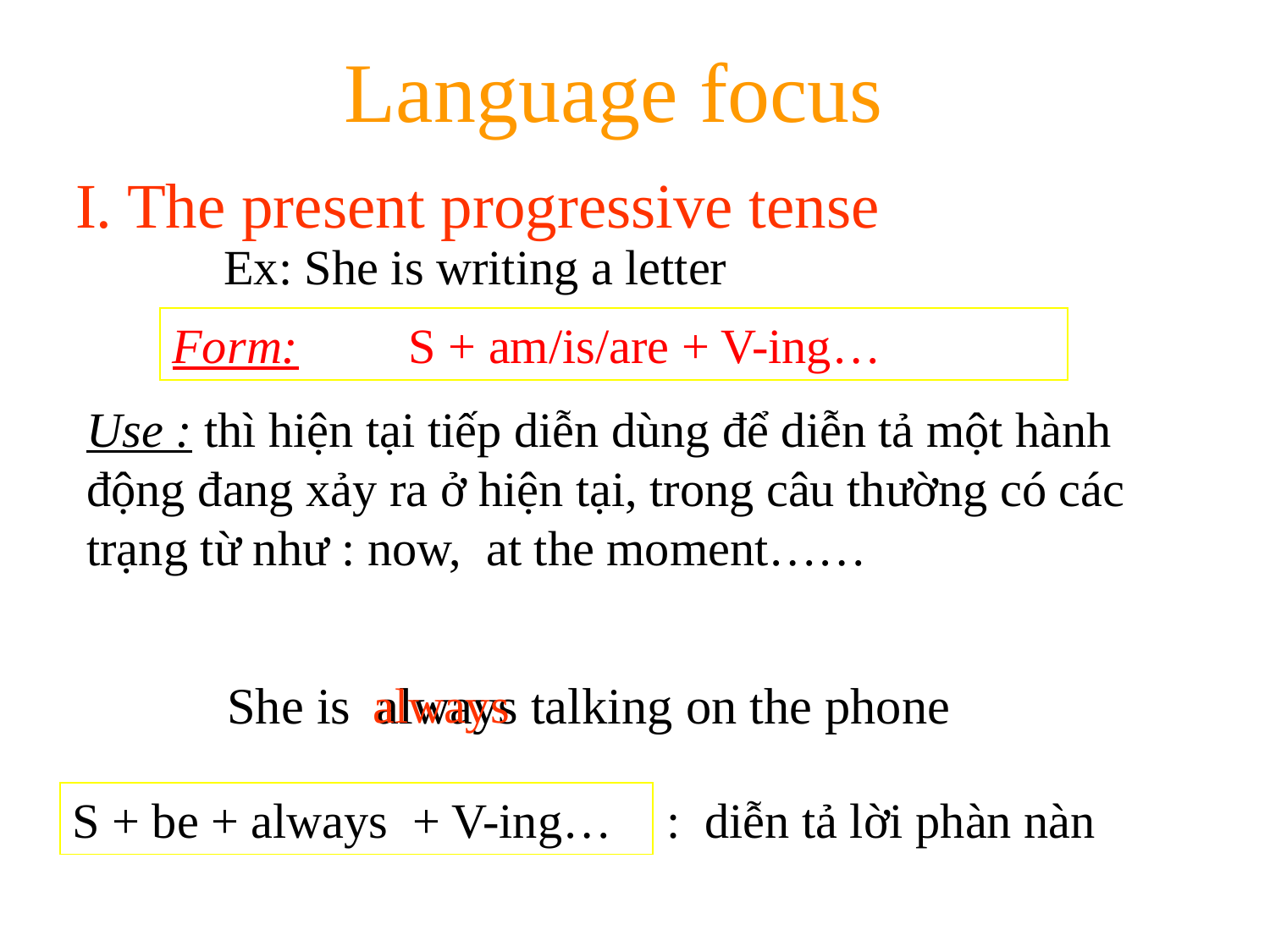

Language focus
I. The present progressive tense
Ex: She is writing a letter

Form:         S + am/is/are + V-ing…
Use : thì hiện tại tiếp diễn dùng để diễn tả một hành động đang xảy ra ở hiện tại, trong câu thường có các trạng từ như : now,  at the moment……
She is  always talking on the phone
always
S + be + always  + V-ing…
 :  diễn tả lời phàn nàn